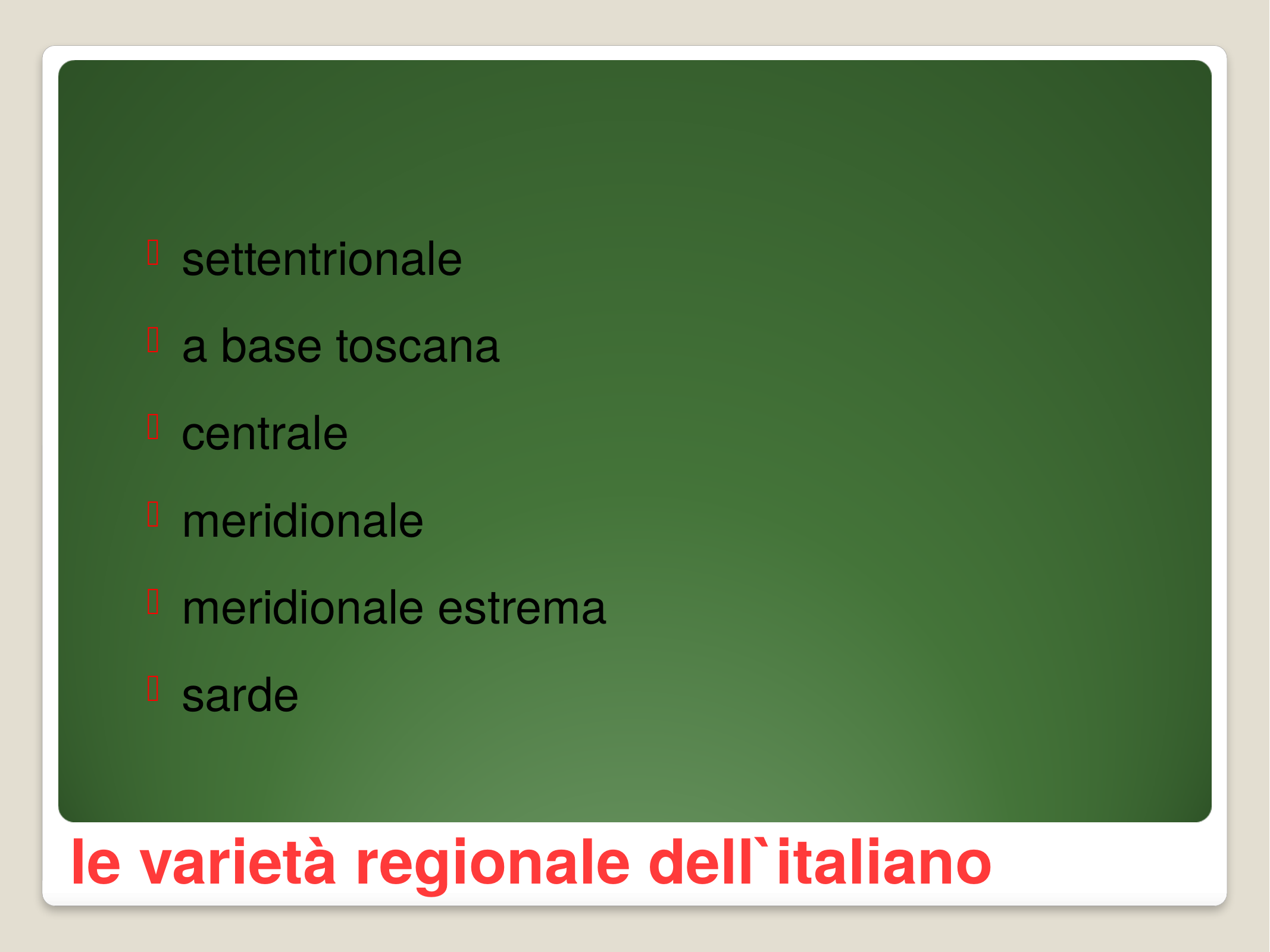

settentrionale
a base toscana
centrale
meridionale
meridionale estrema
sarde
# le varietà regionale dell`italiano
3